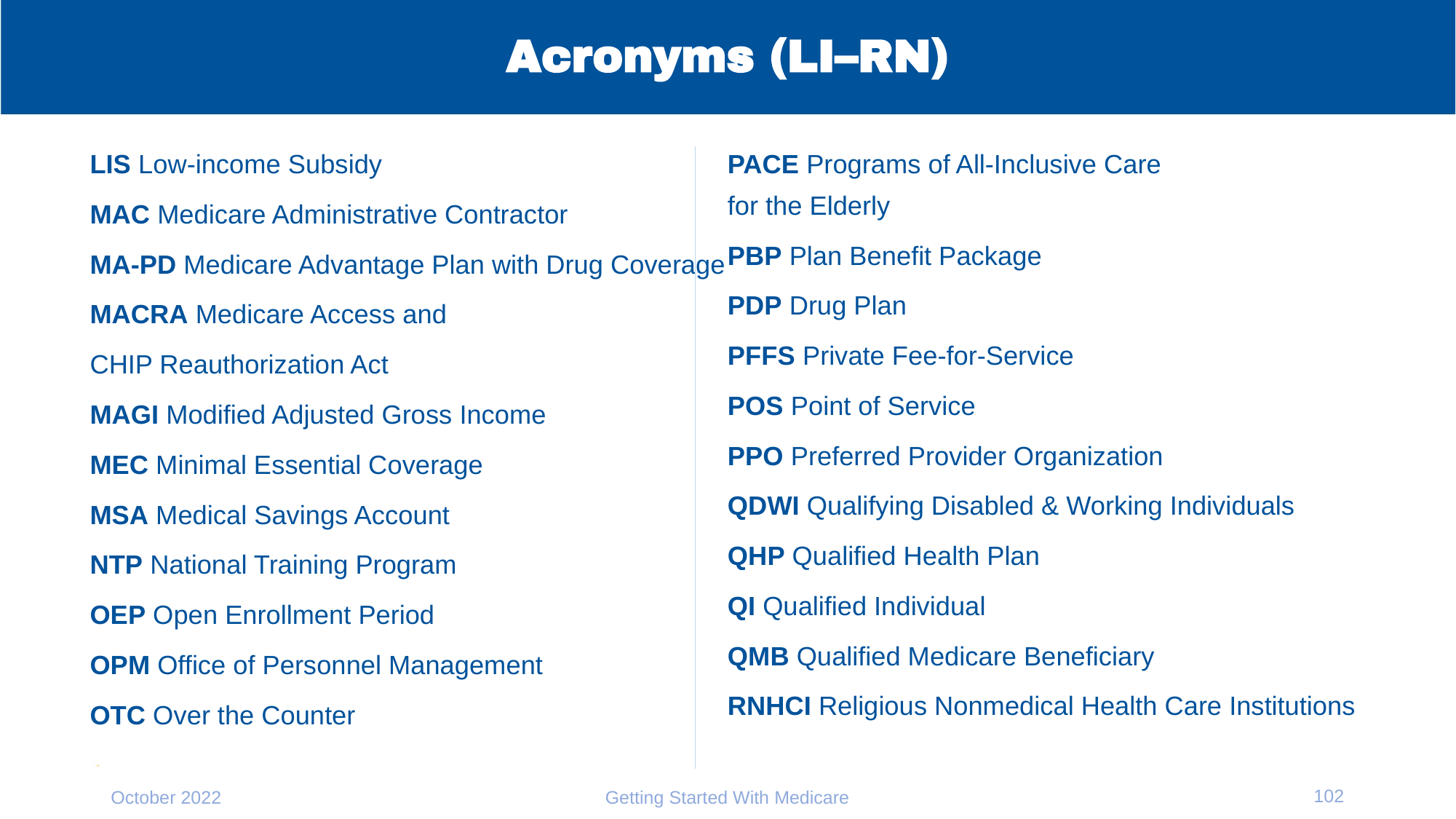

# Acronyms (LI–RN)
LIS Low-income Subsidy
MAC Medicare Administrative Contractor
MA-PD Medicare Advantage Plan with Drug Coverage
MACRA Medicare Access and
CHIP Reauthorization Act
MAGI Modified Adjusted Gross Income
MEC Minimal Essential Coverage
MSA Medical Savings Account
NTP National Training Program
OEP Open Enrollment Period
OPM Office of Personnel Management
OTC Over the Counter
PACE Programs of All-Inclusive Care
for the Elderly
PBP Plan Benefit Package
PDP Drug Plan
PFFS Private Fee-for-Service
POS Point of Service
PPO Preferred Provider Organization
QDWI Qualifying Disabled & Working Individuals
QHP Qualified Health Plan
QI Qualified Individual
QMB Qualified Medicare Beneficiary
RNHCI Religious Nonmedical Health Care Institutions
102
October 2022
Getting Started With Medicare